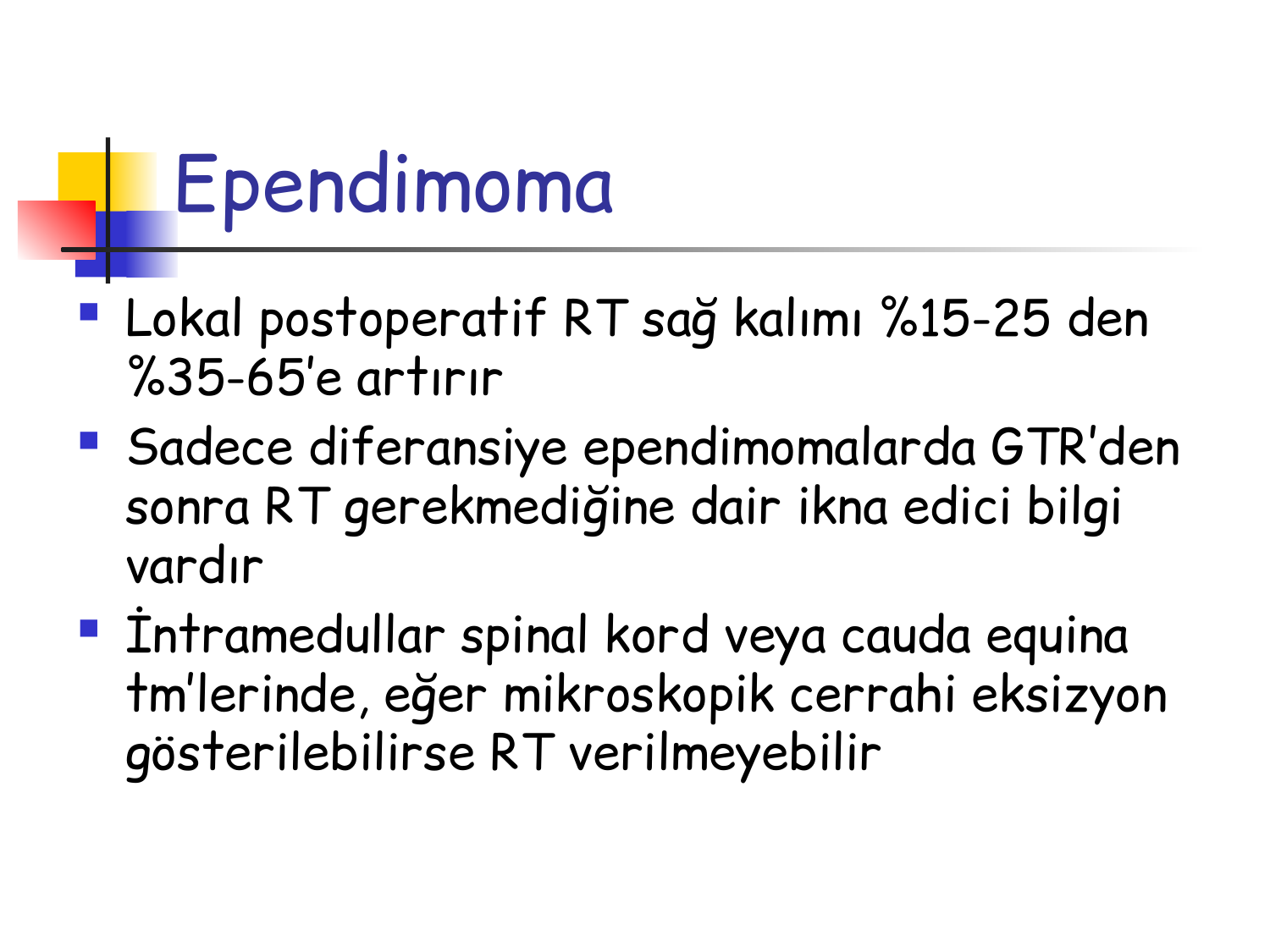

# Ependimoma
Lokal postoperatif RT sağ kalımı %15-25 den %35-65’e artırır
Sadece diferansiye ependimomalarda GTR’den sonra RT gerekmediğine dair ikna edici bilgi vardır
İntramedullar spinal kord veya cauda equina tm’lerinde, eğer mikroskopik cerrahi eksizyon gösterilebilirse RT verilmeyebilir